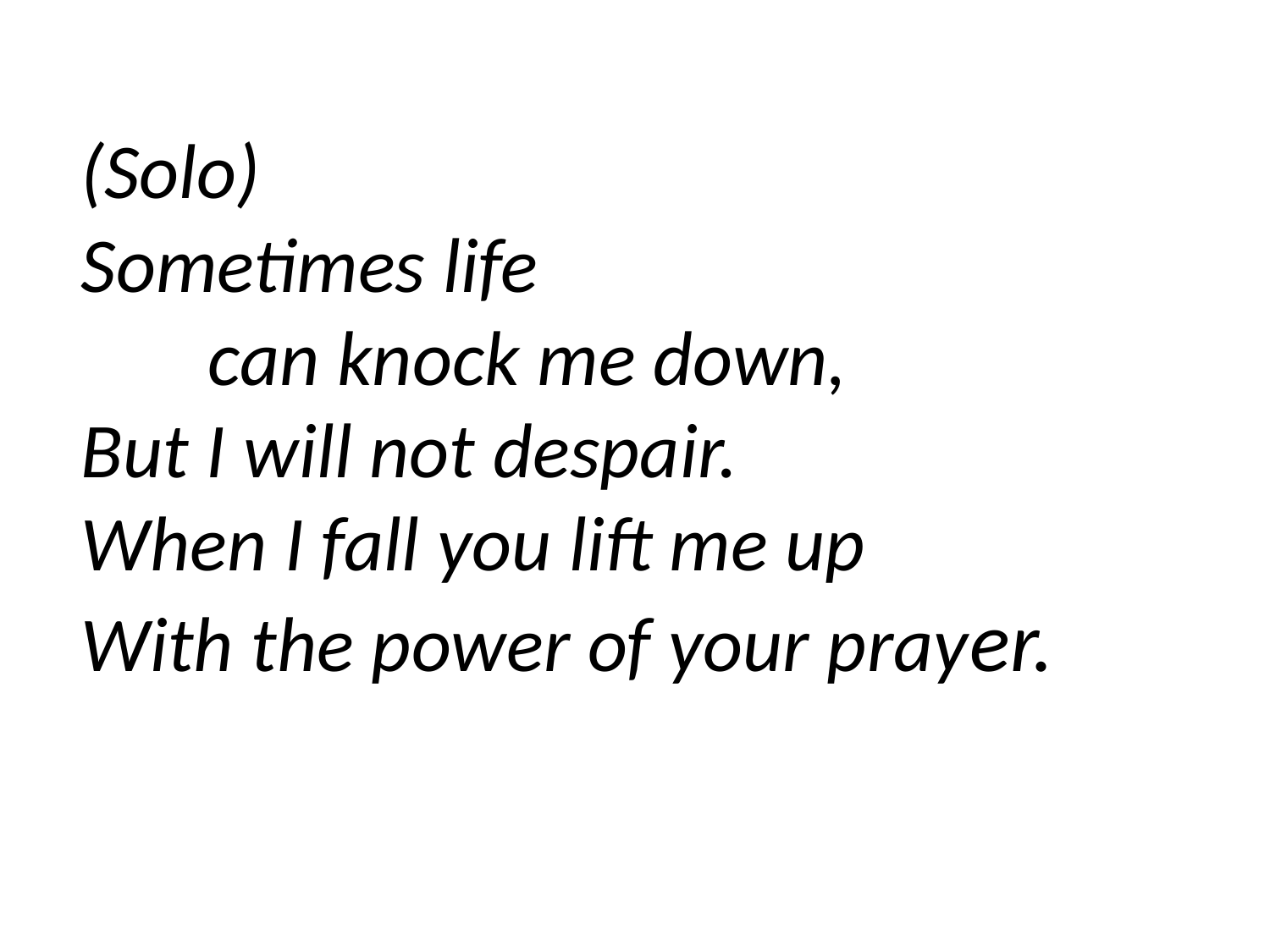

(Solo)
Sometimes life
	can knock me down,
But I will not despair.
When I fall you lift me up
With the power of your prayer.